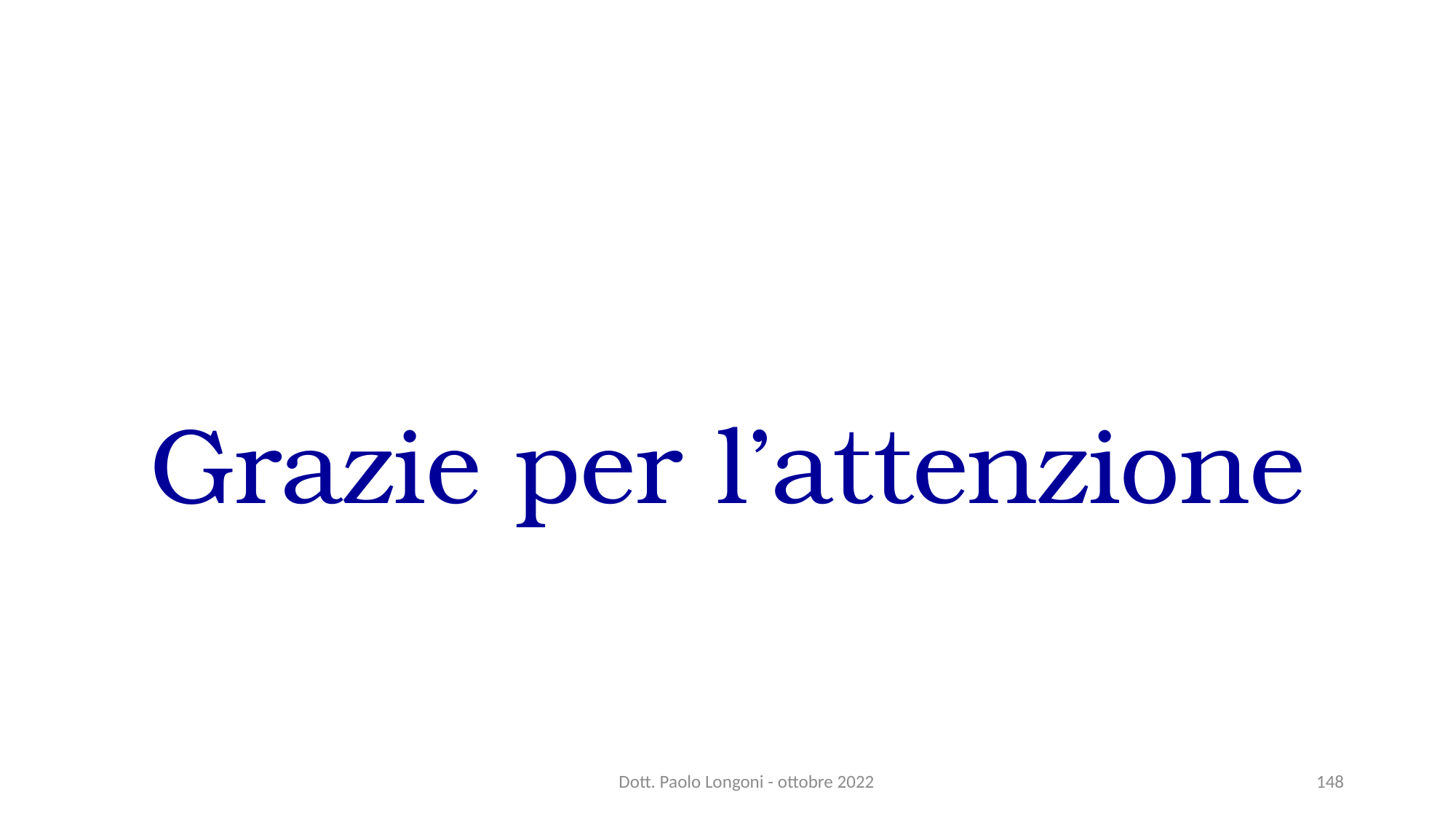

Grazie per l’attenzione

Dott. Paolo Longoni - ottobre 2022
148